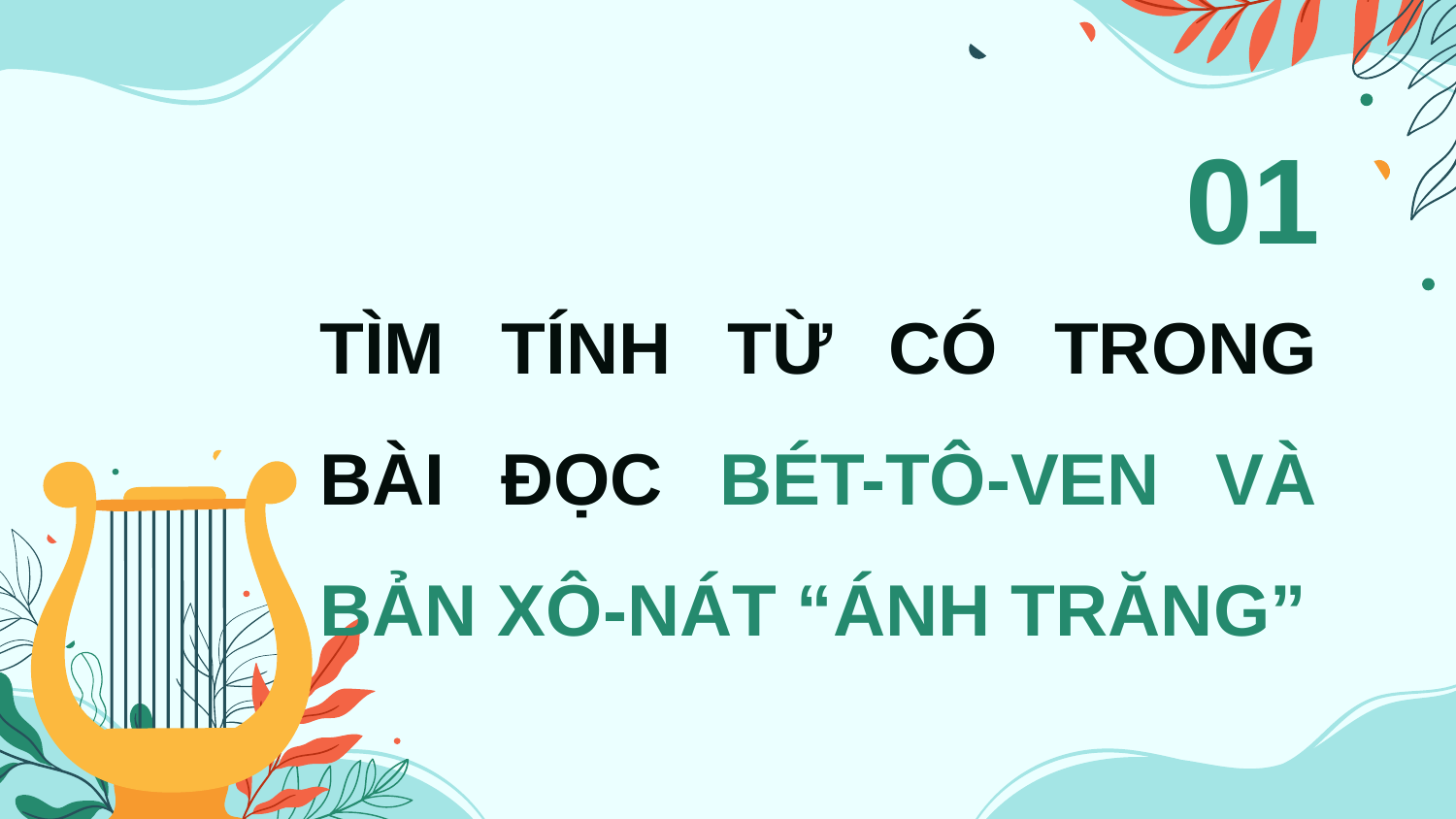

01
TÌM TÍNH TỪ CÓ TRONG BÀI ĐỌC BÉT-TÔ-VEN VÀ BẢN XÔ-NÁT “ÁNH TRĂNG”